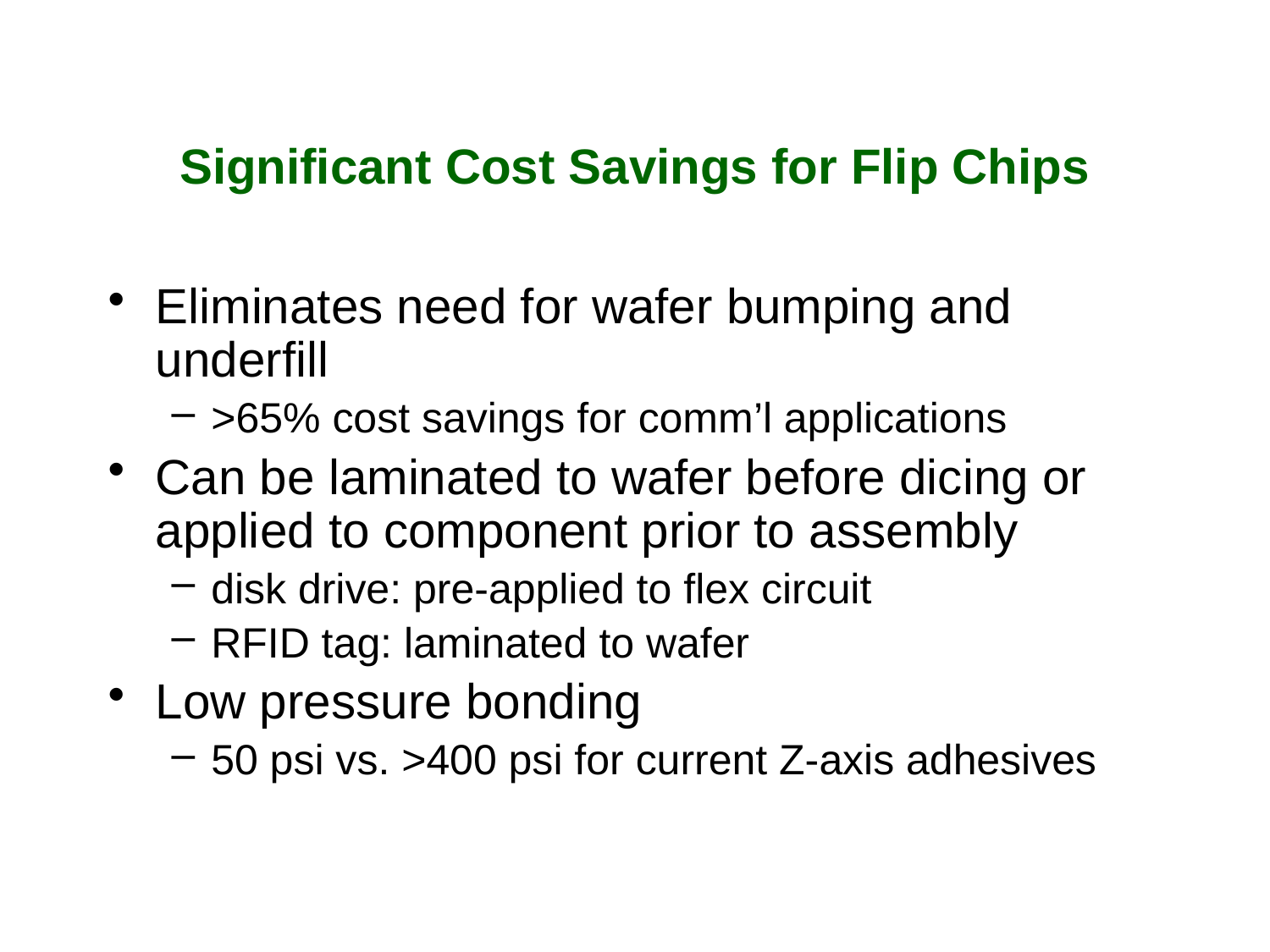

# Significant Cost Savings for Flip Chips
Eliminates need for wafer bumping and underfill
>65% cost savings for comm’l applications
Can be laminated to wafer before dicing or applied to component prior to assembly
disk drive: pre-applied to flex circuit
RFID tag: laminated to wafer
Low pressure bonding
50 psi vs. >400 psi for current Z-axis adhesives